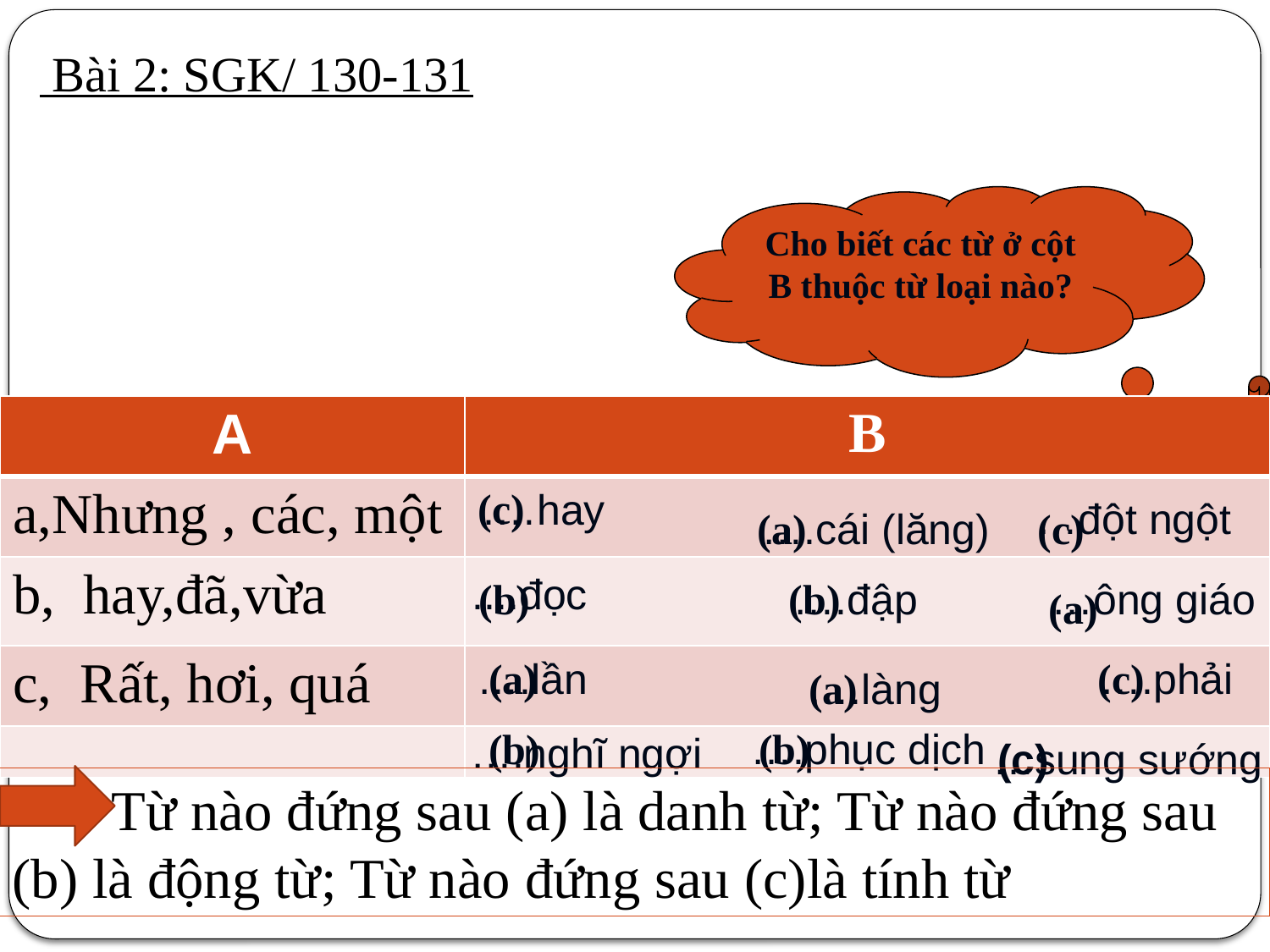

Bài 2: SGK/ 130-131
Cho biết các từ ở cột B thuộc từ loại nào?
Chọn những từ ở cột A điền vào chỗ  trống ở cột B sao cho
thích hợp nhất?
| A | B |
| --- | --- |
| a,Nhưng , các, một |  |
| b, hay,đã,vừa |  |
| c, Rất, hơi, quá |  |
|  |  |
(c)
.…hay
…đột ngột
(a)
….cái (lăng)
(c)
....đọc
(b)
(b)
….đập
…ông giáo
(a)
….lần
(a)
(c)
….phải
….làng
(a)
(b)
….phục dịch
(b)
….nghĩ ngợi
(c)
…sung sướng

       Từ nào đứng sau (a) là danh từ; Từ nào đứng sau (b) là động từ; Từ nào đứng sau (c)là tính từ